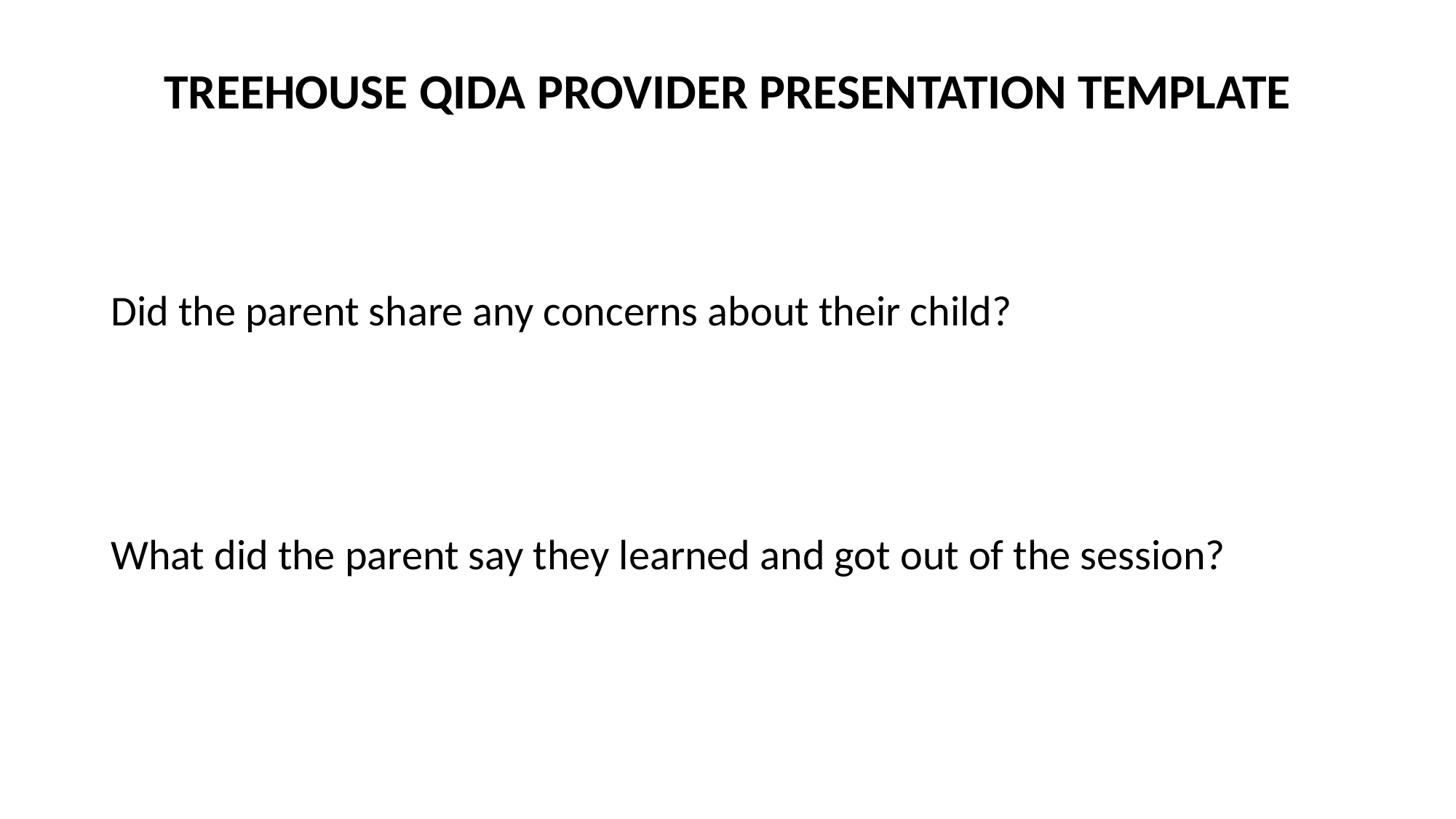

# TREEHOUSE QIDA PROVIDER PRESENTATION TEMPLATE

Did the parent share any concerns about their child?

What did the parent say they learned and got out of the session?